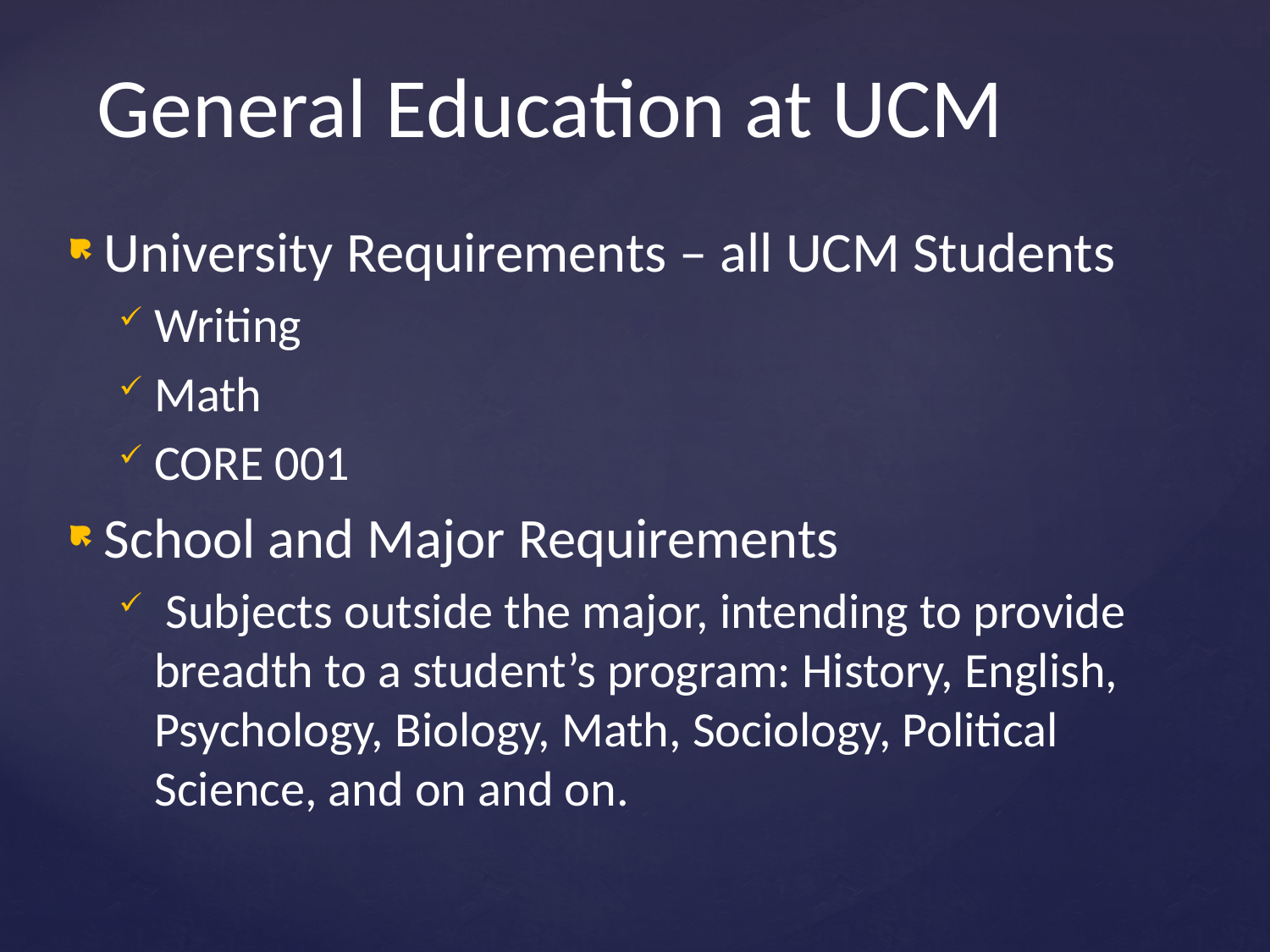

# General Education at UCM
University Requirements – all UCM Students
Writing
Math
CORE 001
School and Major Requirements
 Subjects outside the major, intending to provide breadth to a student’s program: History, English, Psychology, Biology, Math, Sociology, Political Science, and on and on.